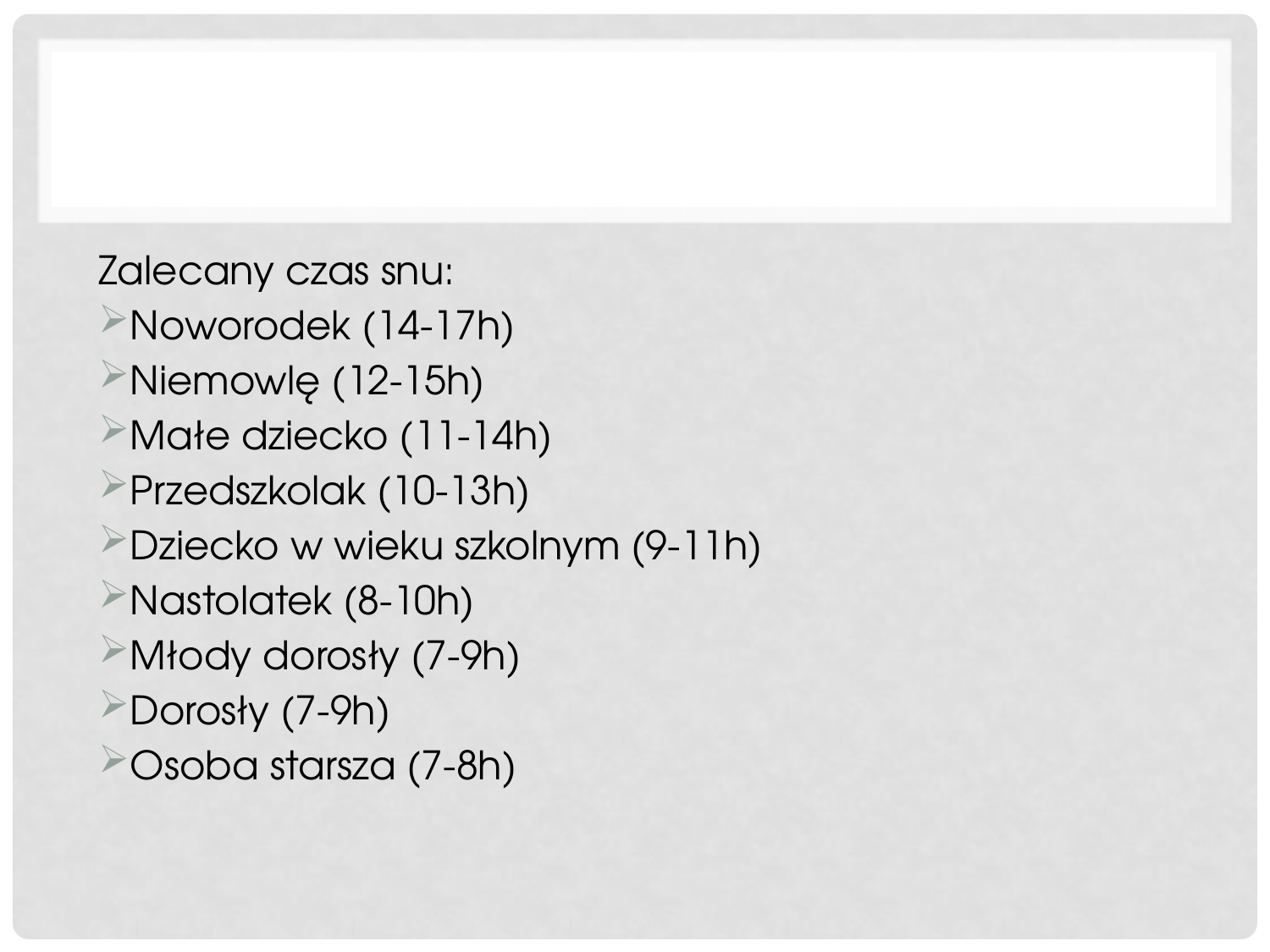

Zalecany czas snu:
Noworodek (14-17h)
Niemowlę (12-15h)
Małe dziecko (11-14h)
Przedszkolak (10-13h)
Dziecko w wieku szkolnym (9-11h)
Nastolatek (8-10h)
Młody dorosły (7-9h)
Dorosły (7-9h)
Osoba starsza (7-8h)